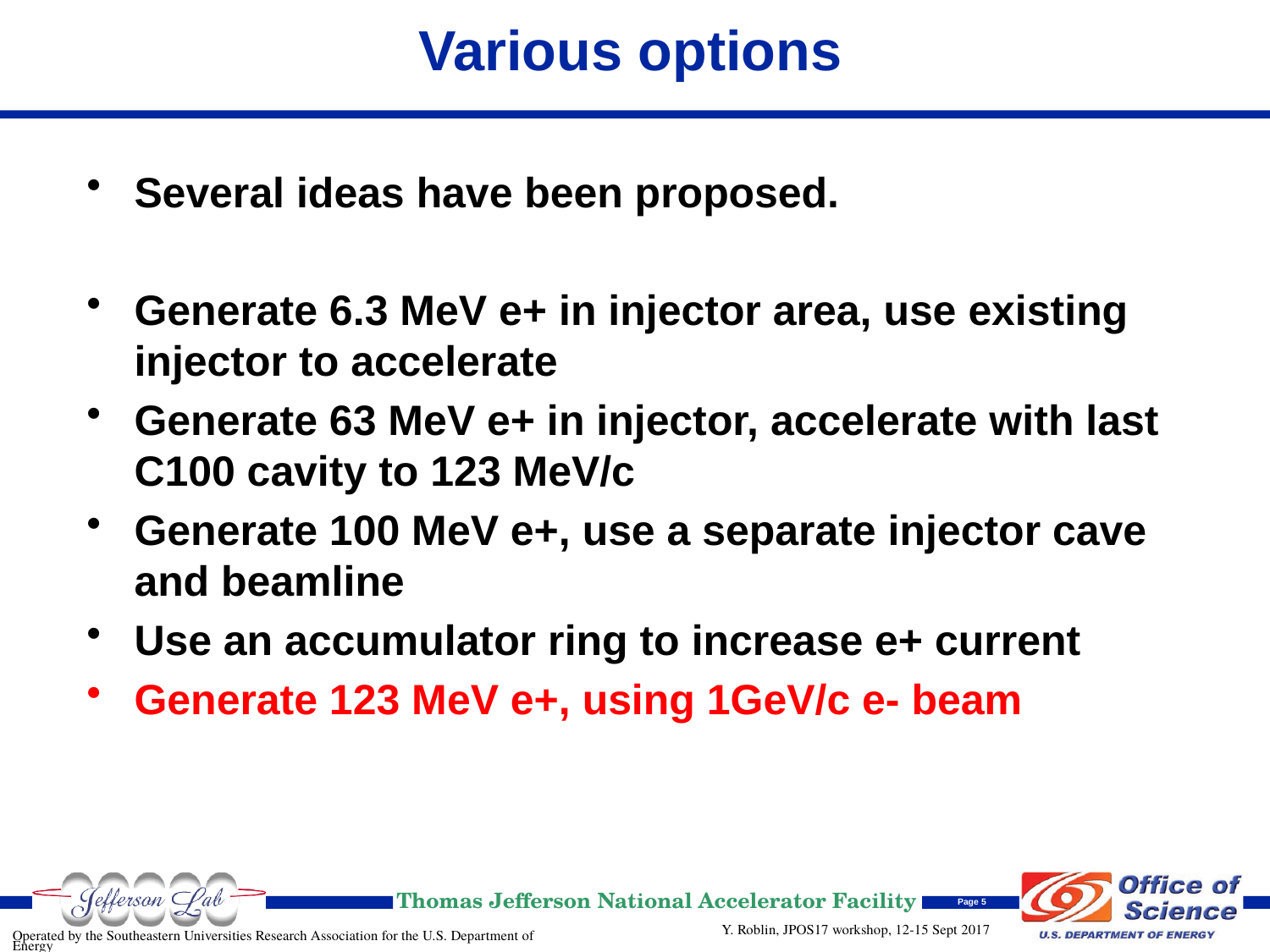

# Various options
Several ideas have been proposed.

Generate 6.3 MeV e+ in injector area, use existing injector to accelerate
Generate 63 MeV e+ in injector, accelerate with last C100 cavity to 123 MeV/c
Generate 100 MeV e+, use a separate injector cave and beamline
Use an accumulator ring to increase e+ current
Generate 123 MeV e+, using 1GeV/c e- beam